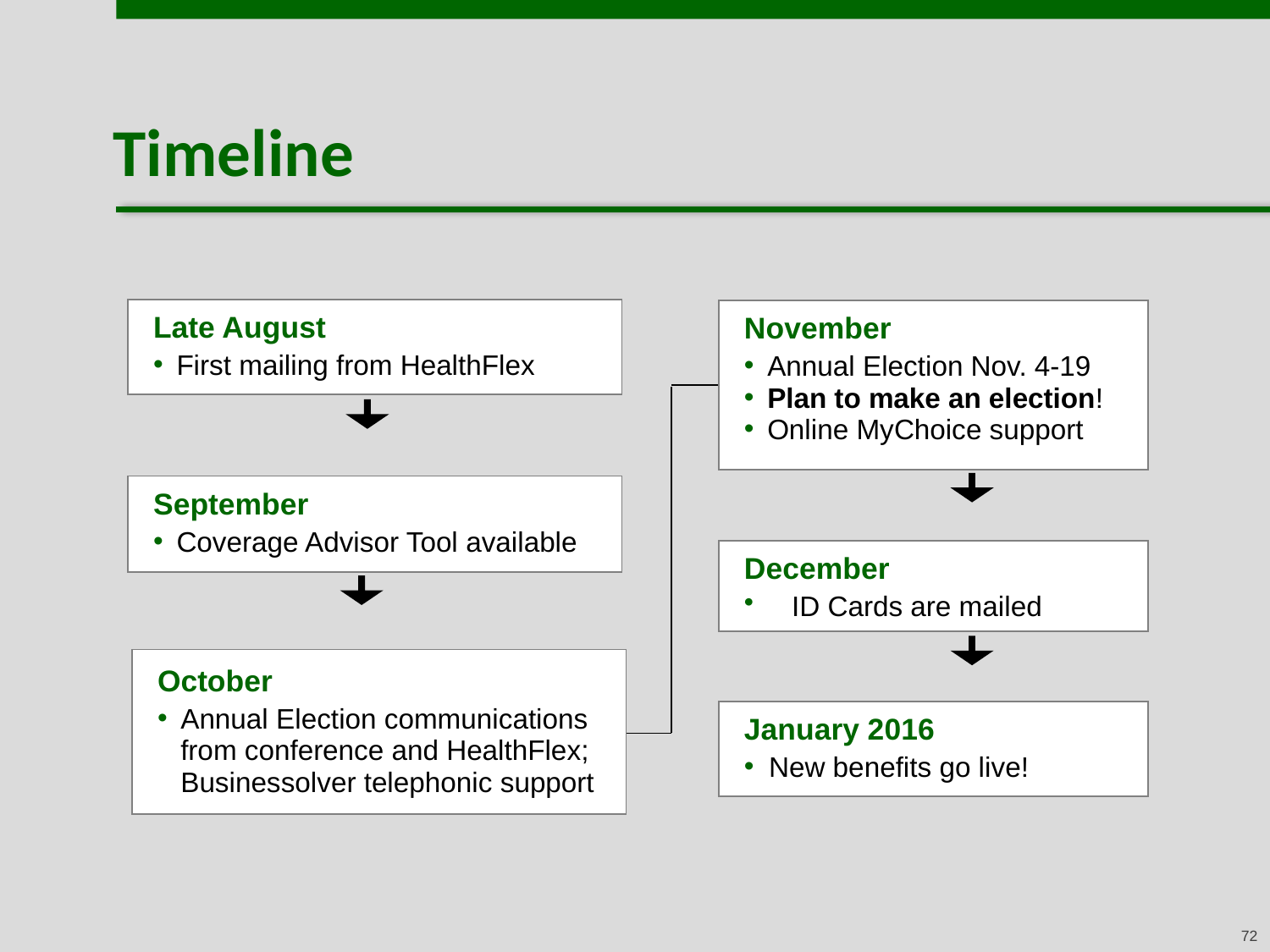

# Timeline
Late August
First mailing from HealthFlex
November
Annual Election Nov. 4-19
Plan to make an election!
Online MyChoice support

September
Coverage Advisor Tool available
December
ID Cards are mailed

October
Annual Election communications from conference and HealthFlex; Businessolver telephonic support
January 2016
New benefits go live!